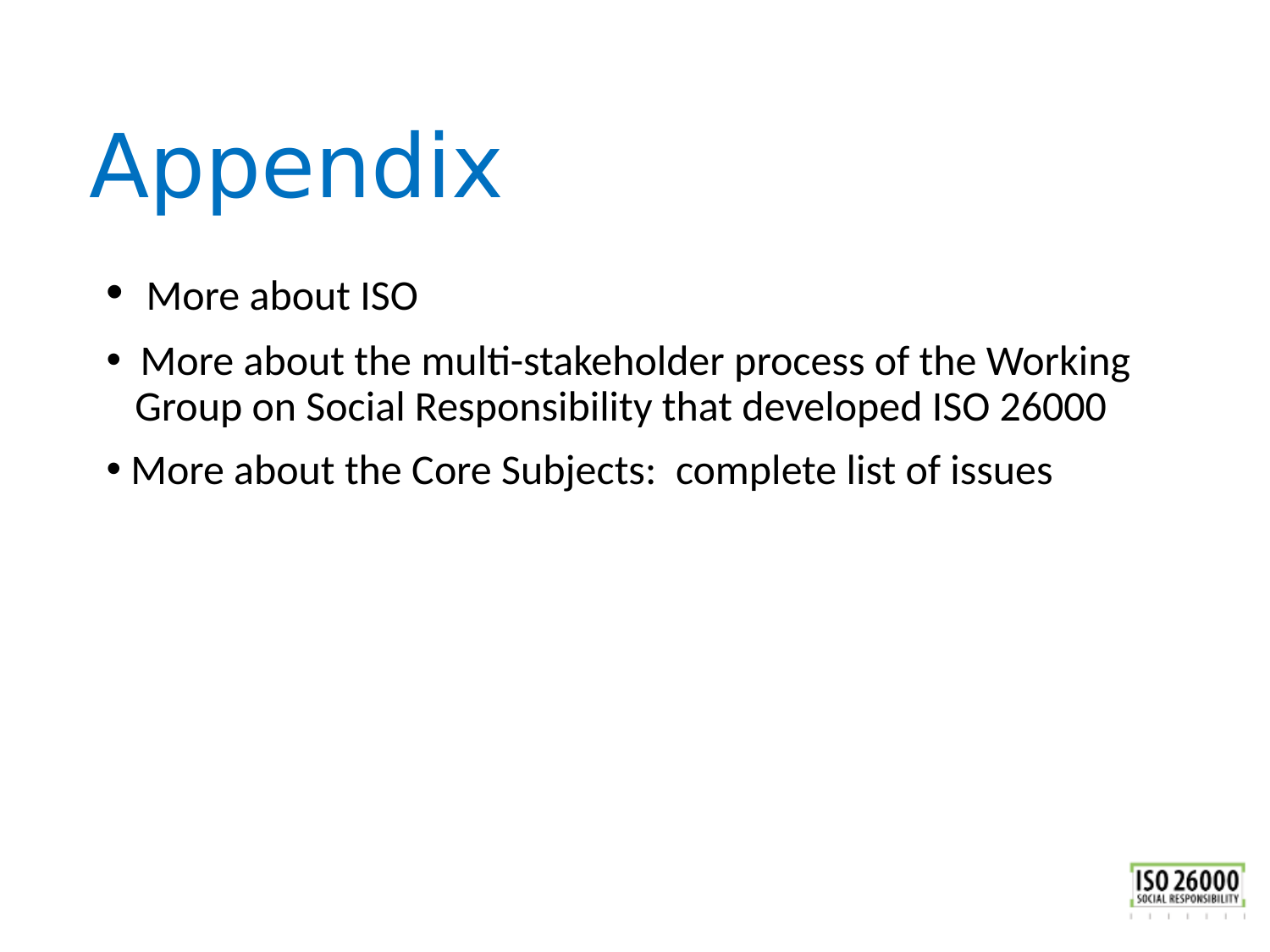

# Appendix
  More about ISO
  More about the multi-stakeholder process of the Working
   Group on Social Responsibility that developed ISO 26000
 More about the Core Subjects:  complete list of issues